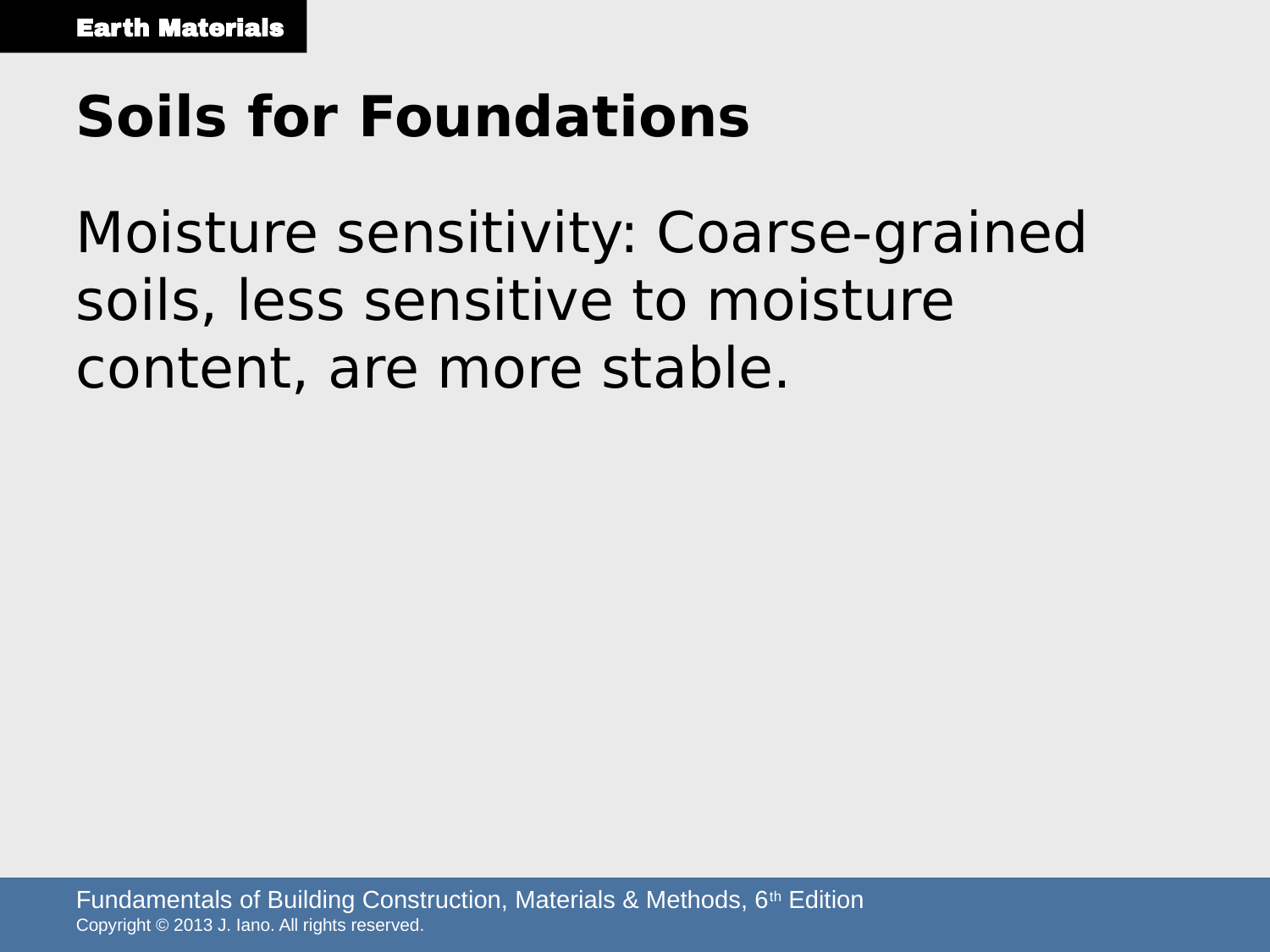

# Soils for Foundations
Moisture sensitivity: Coarse-grained soils, less sensitive to moisture content, are more stable.